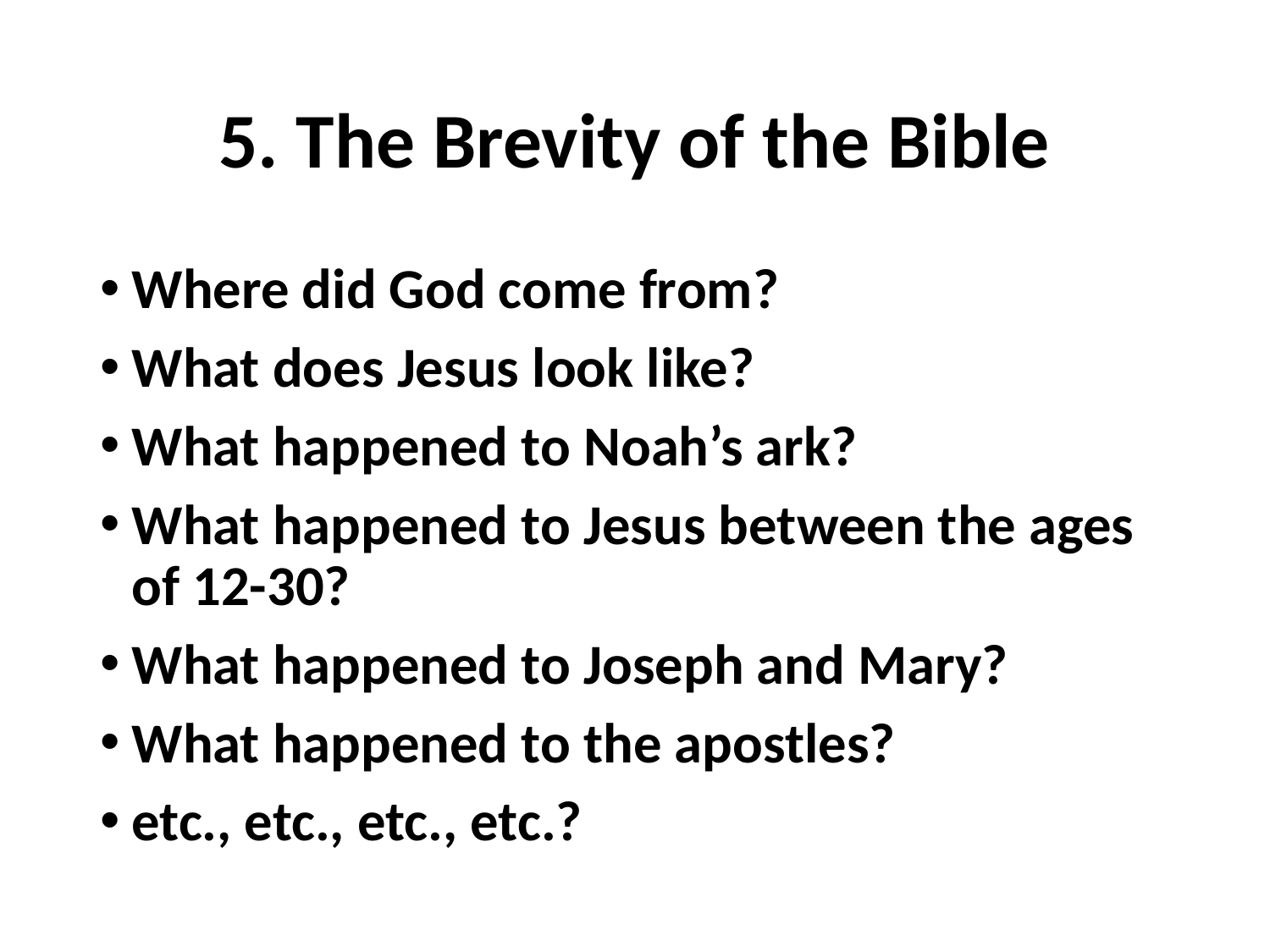

# 5. The Brevity of the Bible
Where did God come from?
What does Jesus look like?
What happened to Noah’s ark?
What happened to Jesus between the ages of 12-30?
What happened to Joseph and Mary?
What happened to the apostles?
etc., etc., etc., etc.?